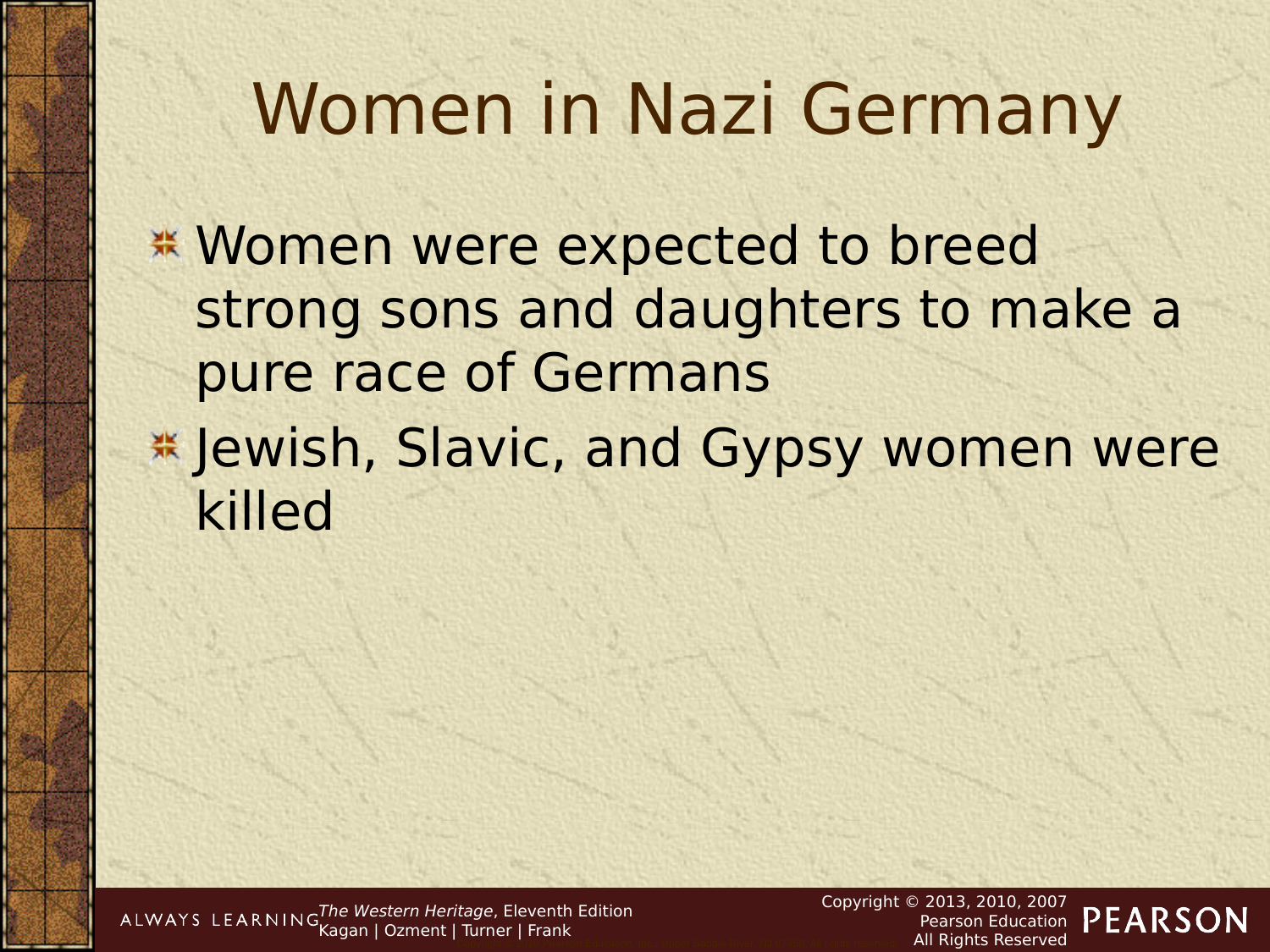

Women in Nazi Germany
Women were expected to breed strong sons and daughters to make a pure race of Germans
Jewish, Slavic, and Gypsy women were killed
Copyright © 2010 Pearson Education, Inc., Upper Saddle River, NJ 07458. All rights reserved.